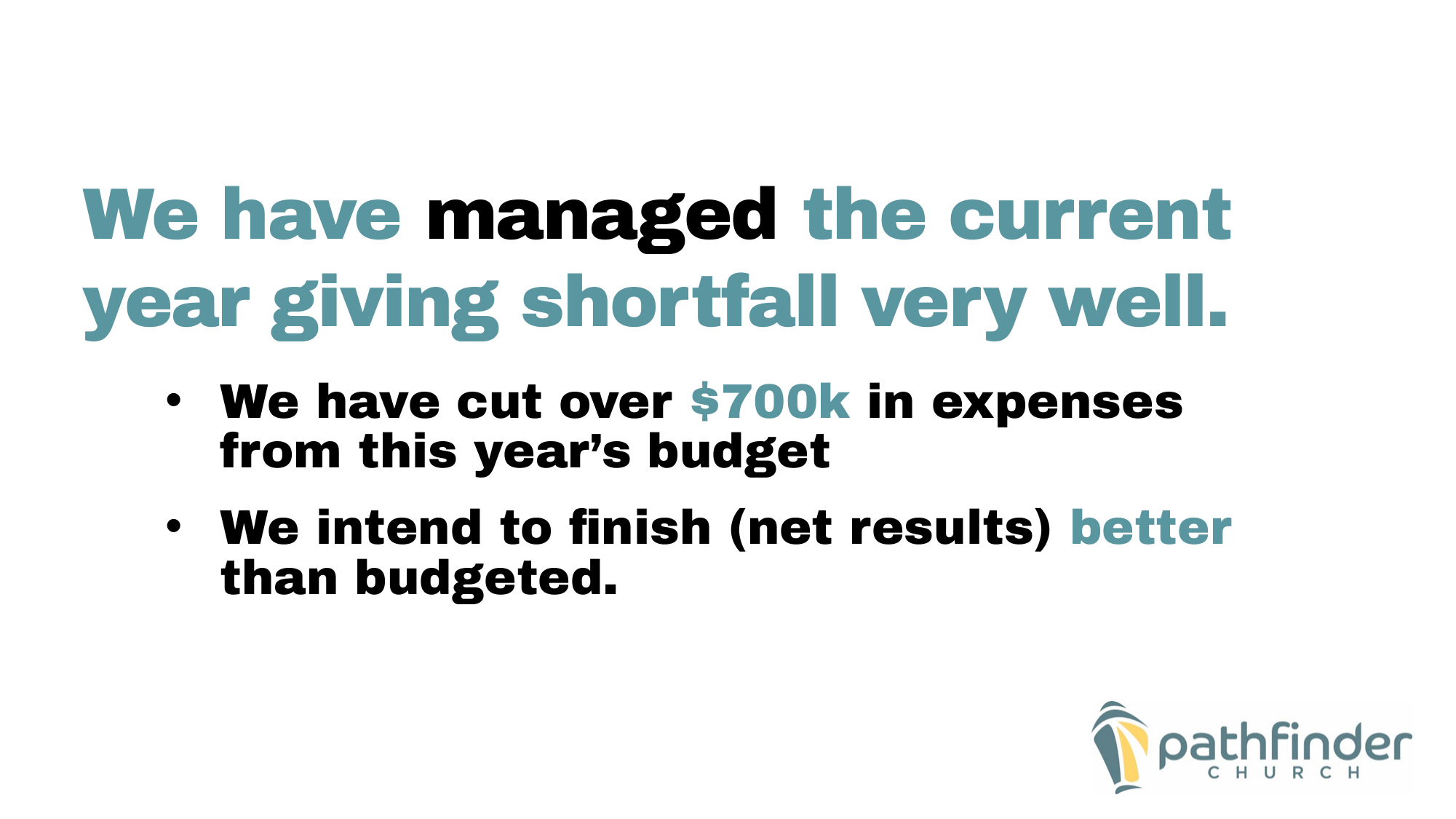

# We have managed the current year giving shortfall very well.
We have cut over $700k in expenses from this year’s budget
We intend to finish (net results) better than budgeted.